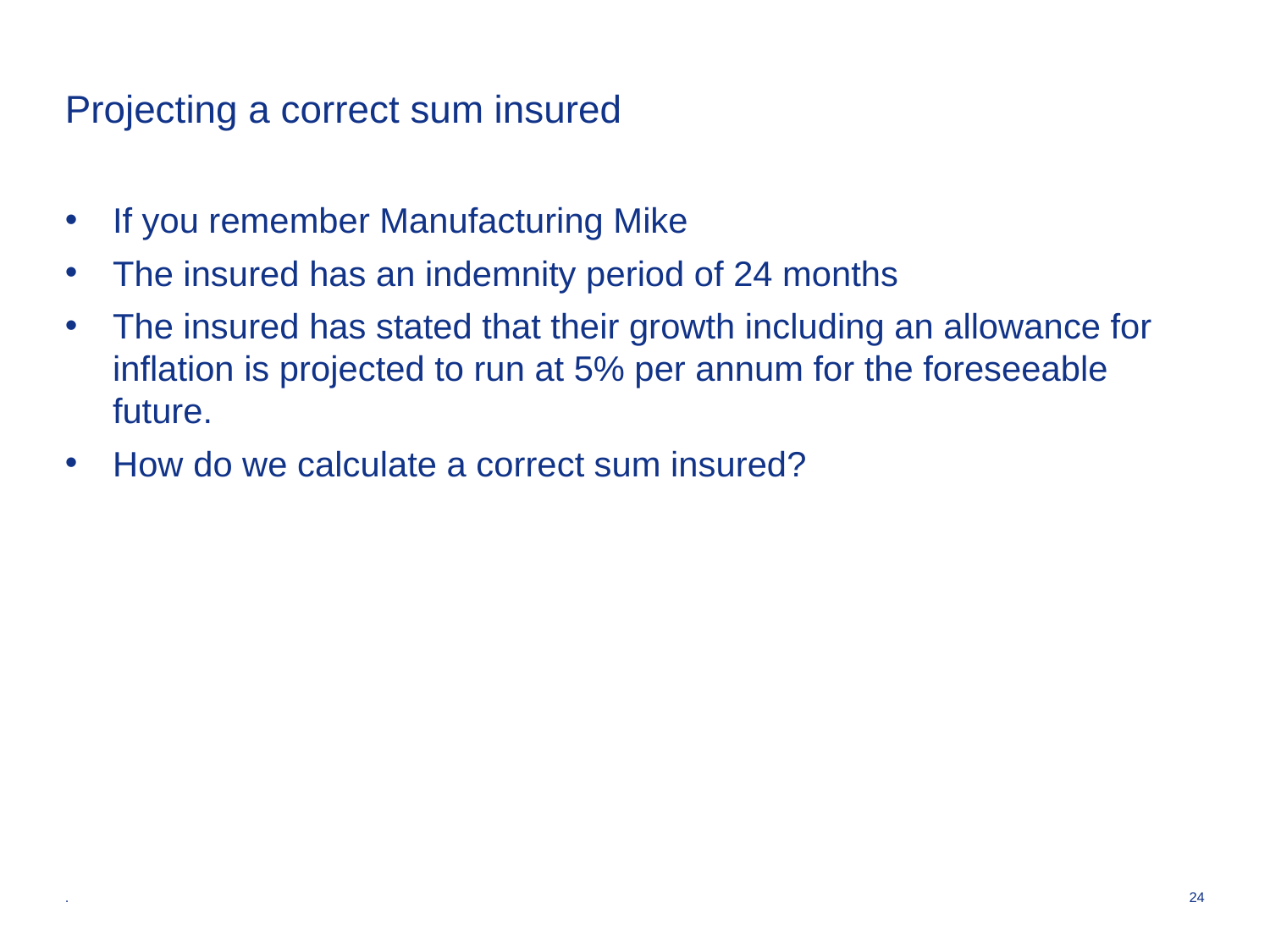

# Projecting a correct sum insured
If you remember Manufacturing Mike
The insured has an indemnity period of 24 months
The insured has stated that their growth including an allowance for inflation is projected to run at 5% per annum for the foreseeable future.
How do we calculate a correct sum insured?

.

24